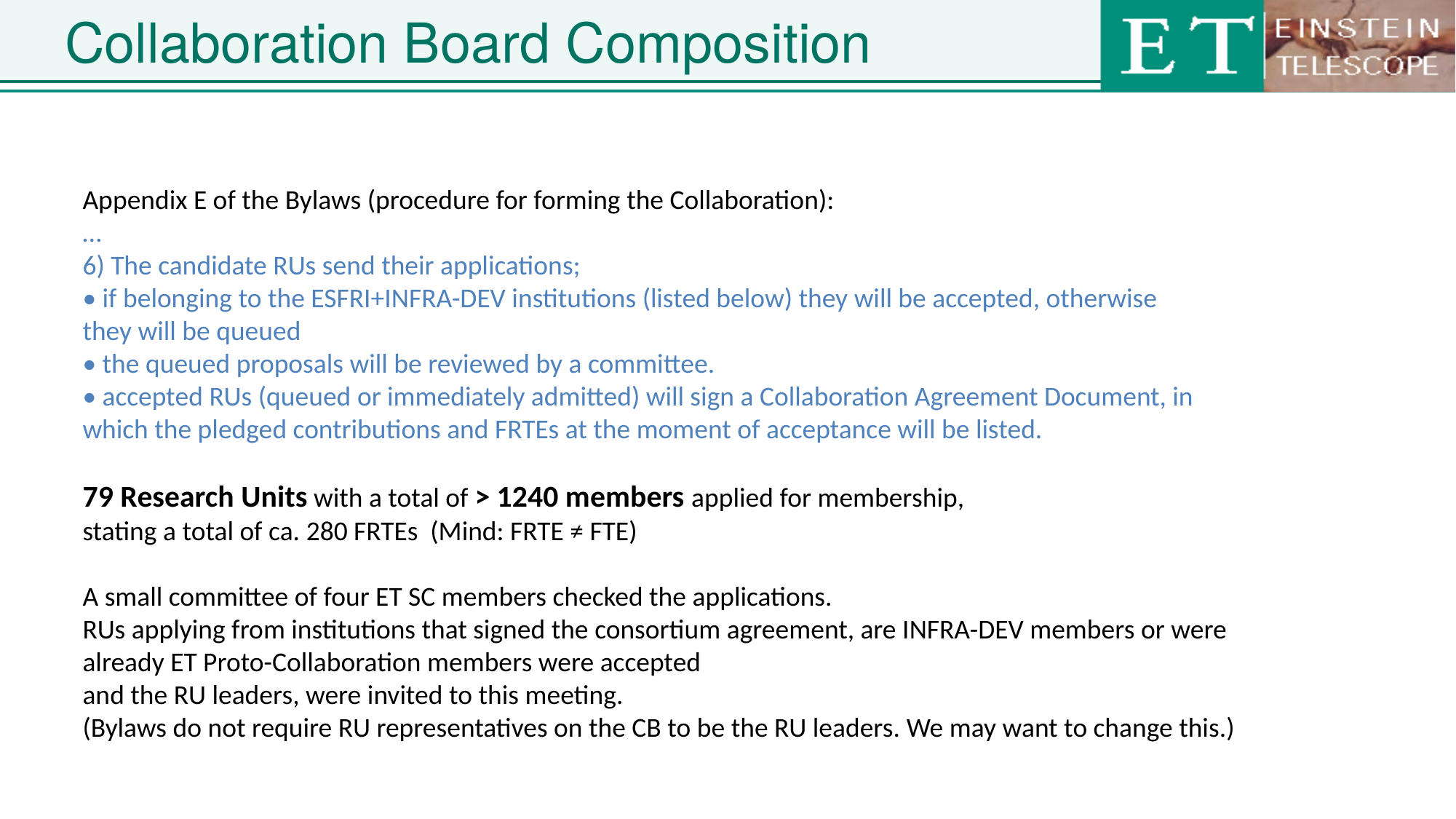

# Collaboration Board Composition
Appendix E of the Bylaws (procedure for forming the Collaboration):
…
6) The candidate RUs send their applications;
• if belonging to the ESFRI+INFRA-DEV institutions (listed below) they will be accepted, otherwise
they will be queued
• the queued proposals will be reviewed by a committee.
• accepted RUs (queued or immediately admitted) will sign a Collaboration Agreement Document, in
which the pledged contributions and FRTEs at the moment of acceptance will be listed.

79 Research Units with a total of > 1240 members applied for membership,
stating a total of ca. 280 FRTEs  (Mind: FRTE ≠ FTE)

A small committee of four ET SC members checked the applications.
RUs applying from institutions that signed the consortium agreement, are INFRA-DEV members or were already ET Proto-Collaboration members were accepted
and the RU leaders, were invited to this meeting.
(Bylaws do not require RU representatives on the CB to be the RU leaders. We may want to change this.)